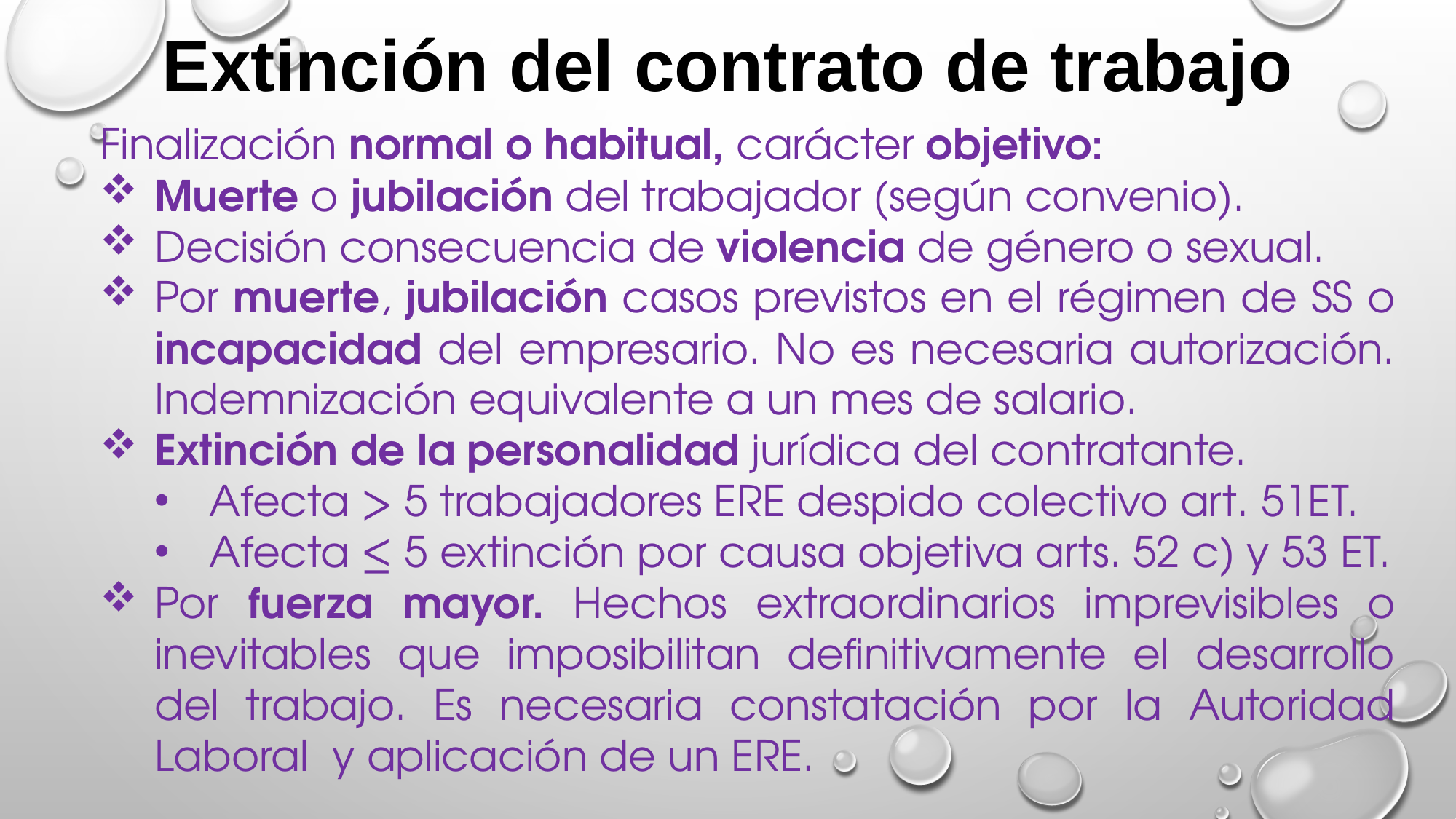

Extinción del contrato de trabajo
Finalización normal o habitual, carácter objetivo:
Muerte o jubilación del trabajador (según convenio).
Decisión consecuencia de violencia de género o sexual.
Por muerte, jubilación casos previstos en el régimen de SS o incapacidad del empresario. No es necesaria autorización. Indemnización equivalente a un mes de salario.
Extinción de la personalidad jurídica del contratante.
Afecta > 5 trabajadores ERE despido colectivo art. 51ET.
Afecta ≤ 5 extinción por causa objetiva arts. 52 c) y 53 ET.
Por fuerza mayor. Hechos extraordinarios imprevisibles o inevitables que imposibilitan definitivamente el desarrollo del trabajo. Es necesaria constatación por la Autoridad Laboral  y aplicación de un ERE.